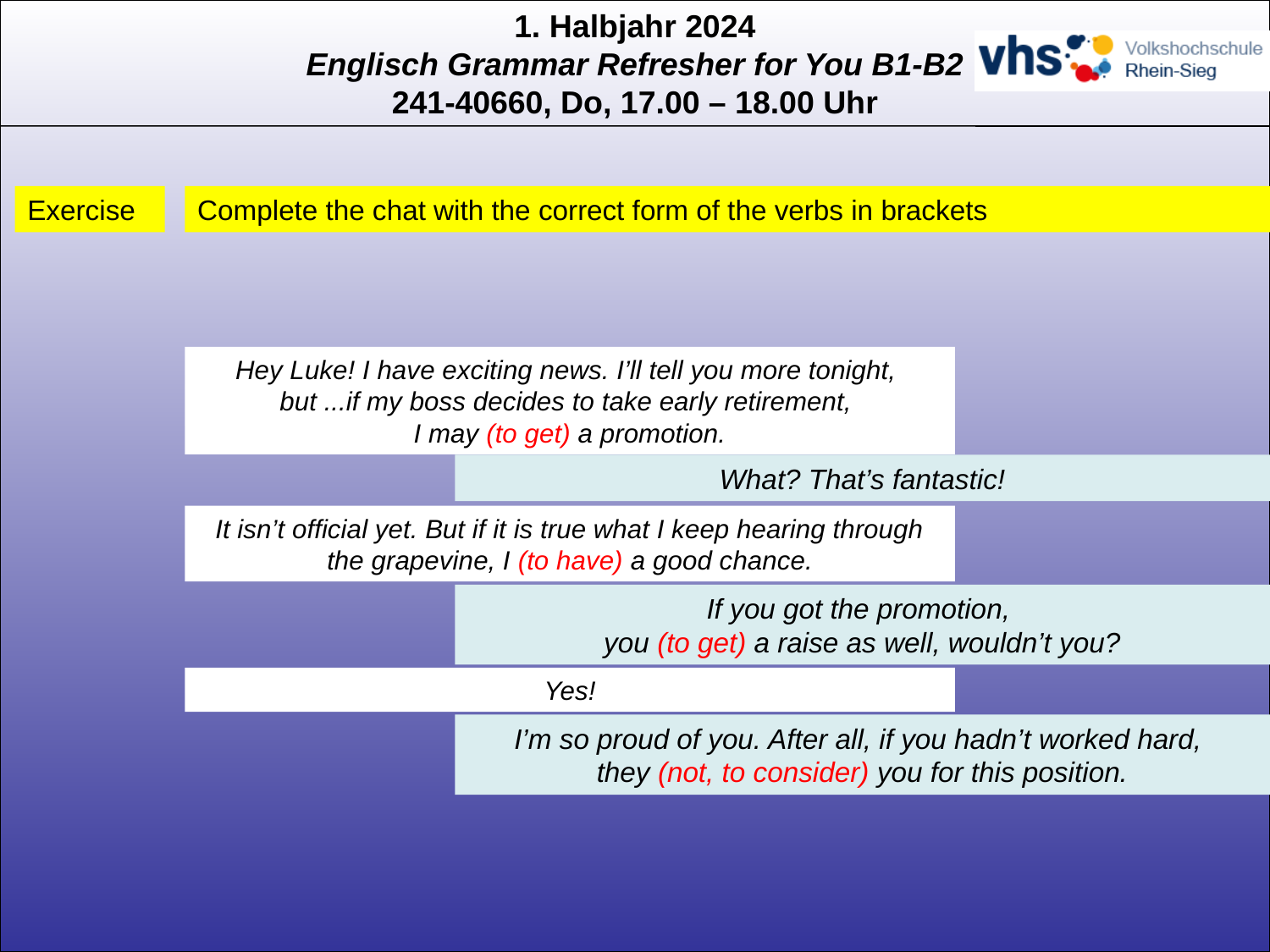

Exercise
Complete the chat with the correct form of the verbs in brackets
Hey Luke! I have exciting news. I’ll tell you more tonight,
but ...if my boss decides to take early retirement,
I may (to get) a promotion.
What? That’s fantastic!
It isn’t official yet. But if it is true what I keep hearing through the grapevine, I (to have) a good chance.
If you got the promotion,
you (to get) a raise as well, wouldn’t you?
Yes!
I’m so proud of you. After all, if you hadn’t worked hard,
they (not, to consider) you for this position.